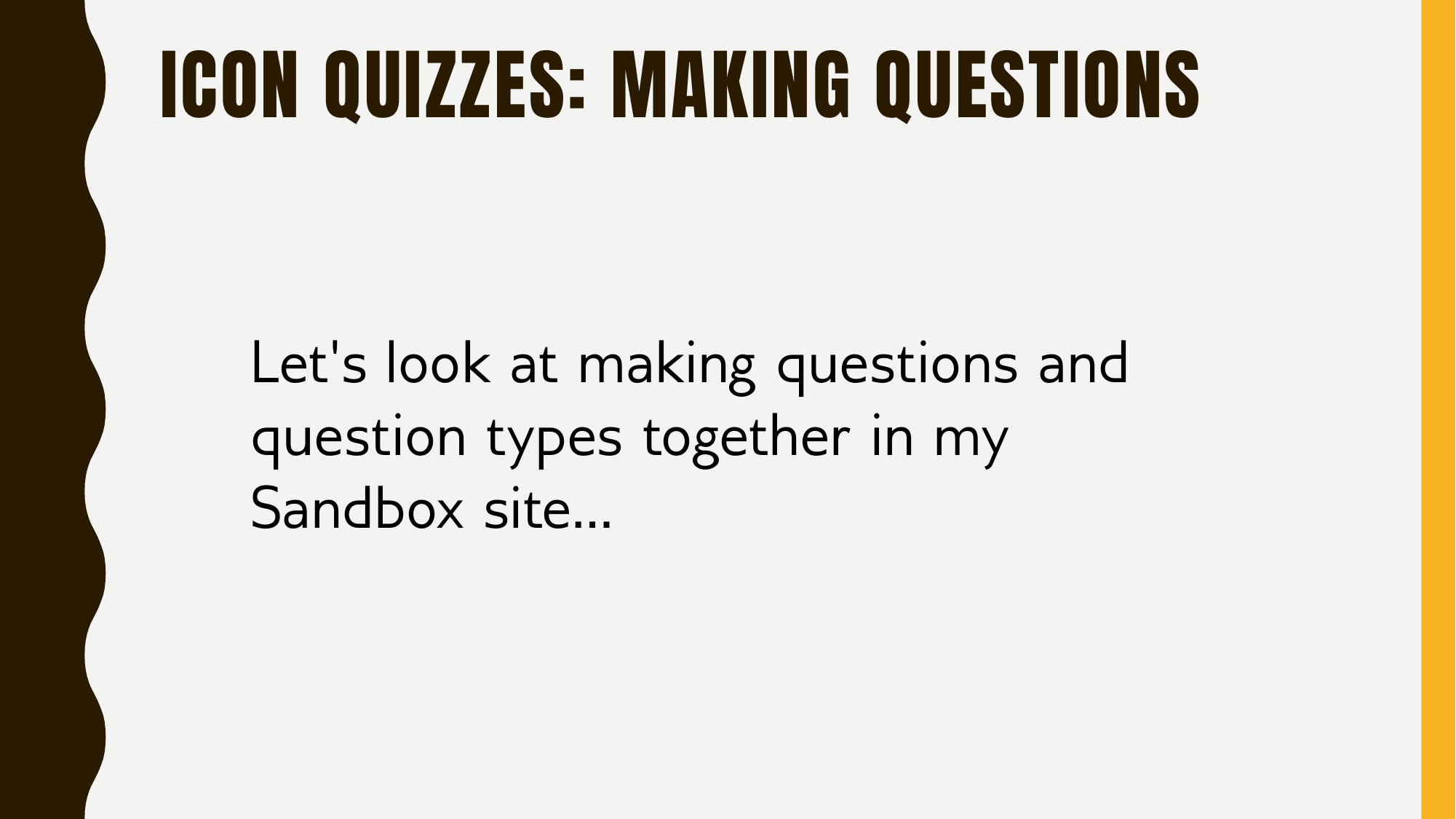

# ICON Quizzes: Making Questions
Let's look at making questions and  question types together in my Sandbox site…